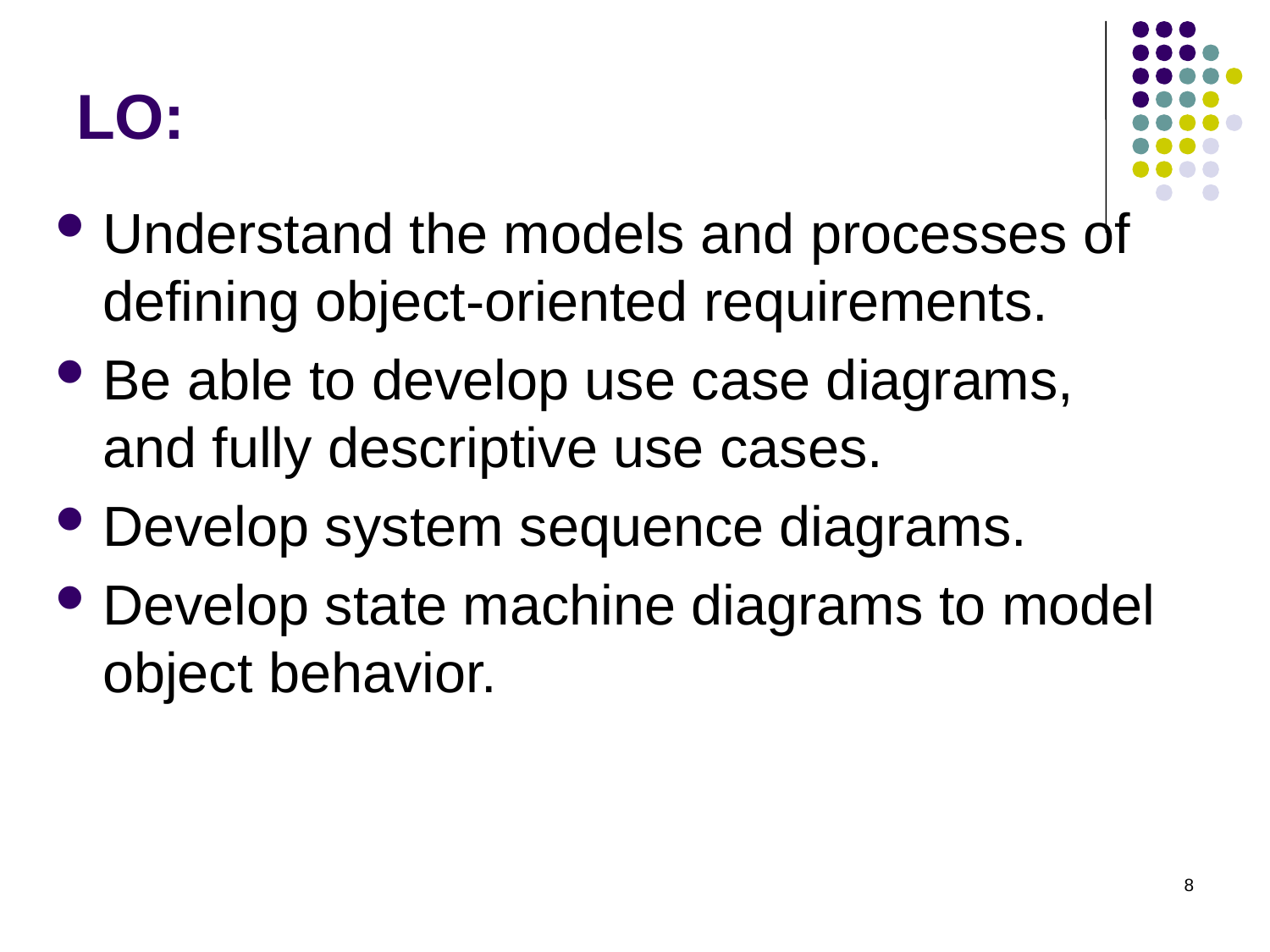

# LO:
Understand the models and processes of defining object-oriented requirements.
Be able to develop use case diagrams, and fully descriptive use cases.
Develop system sequence diagrams.
Develop state machine diagrams to model object behavior.

8